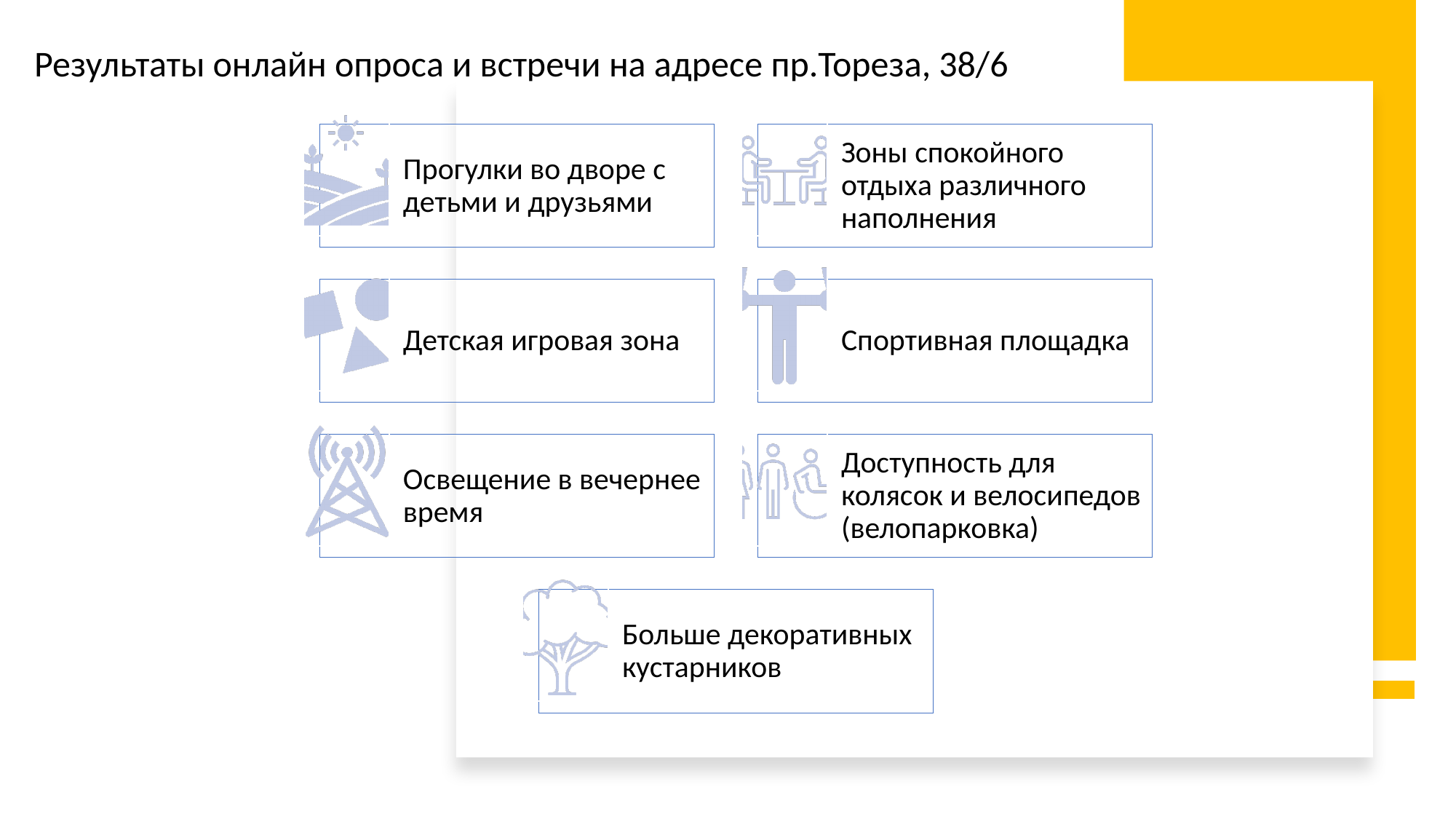

# Результаты онлайн опроса и встречи на адресе пр.Тореза, 38/6

Прогулки во дворе с детьми и друзьями
Зоны спокойного отдыха различного наполнения
Детская игровая зона
Спортивная площадка
Освещение в вечернее время
Доступность для колясок и велосипедов (велопарковка)
Больше декоративных кустарников